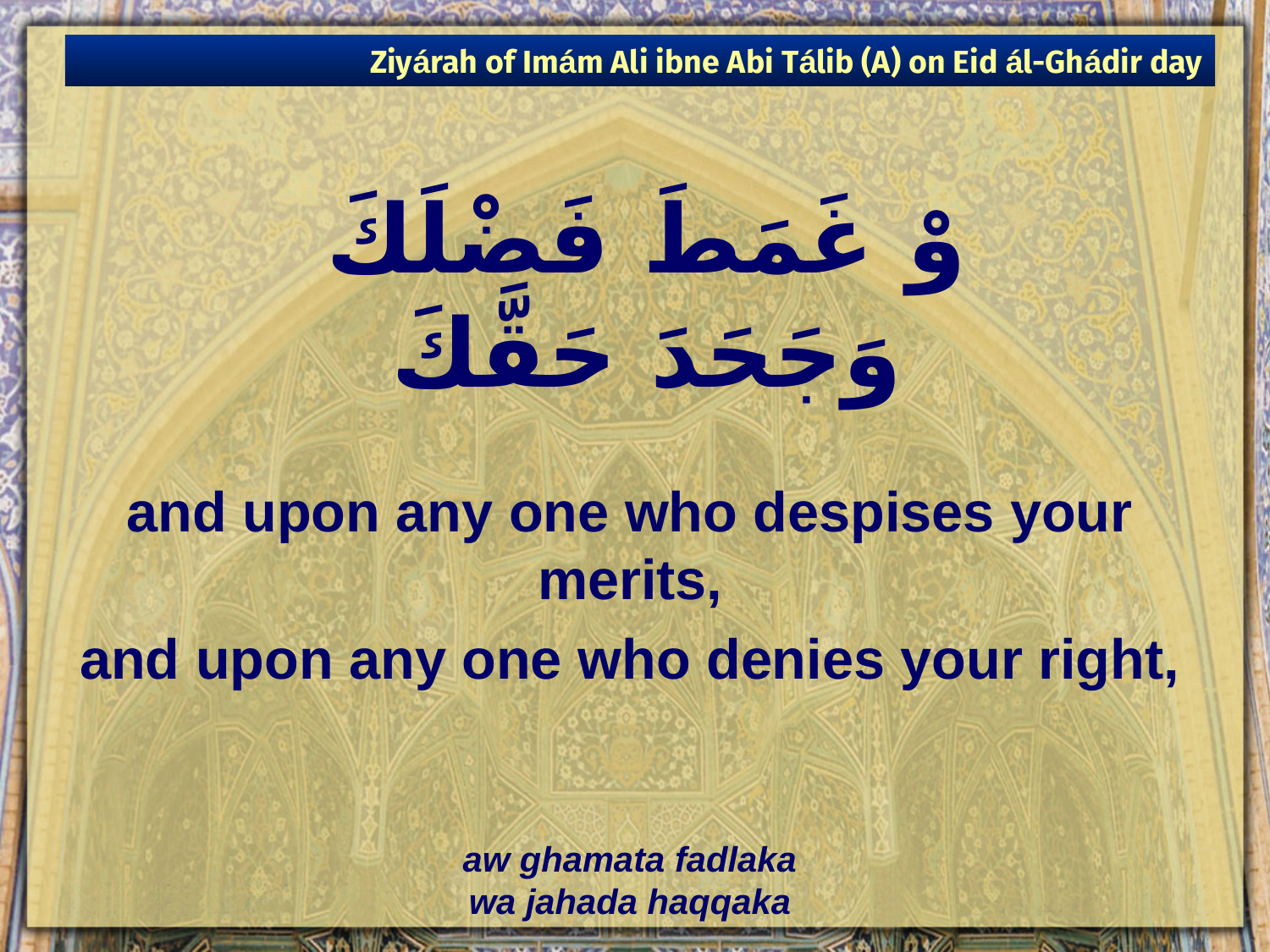

Ziyárah of Imám Ali ibne Abi Tálib (A) on Eid ál-Ghádir day
# وْ غَمَطَ فَضْلَكَ وَجَحَدَ حَقَّكَ
and upon any one who despises your merits,
and upon any one who denies your right,
aw ghamata fadlaka
wa jahada haqqaka